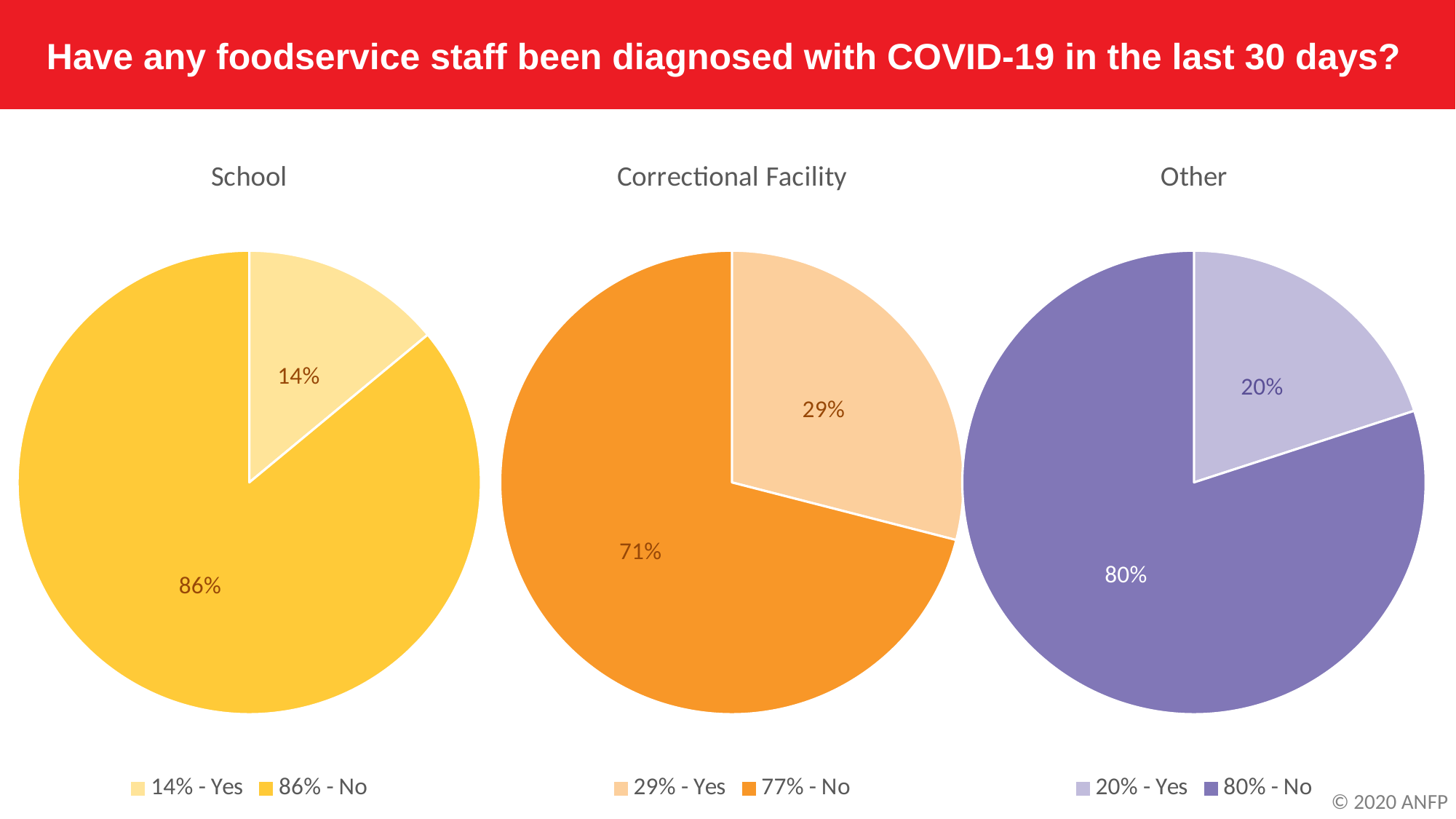

Have any foodservice staff been diagnosed with COVID-19 in the last 30 days?

### Chart: School

| Category | School |
|---|---|
| 14% - Yes | 0.14 |
| 86% - No | 0.86 |

### Chart: Correctional Facility

| Category | Correctional Facility |
|---|---|
| 29% - Yes | 0.29 |
| 77% - No | 0.71 |

### Chart: Other

| Category | Other |
|---|---|
| 20% - Yes | 0.2 |
| 80% - No | 0.8 |
© 2020 ANFP